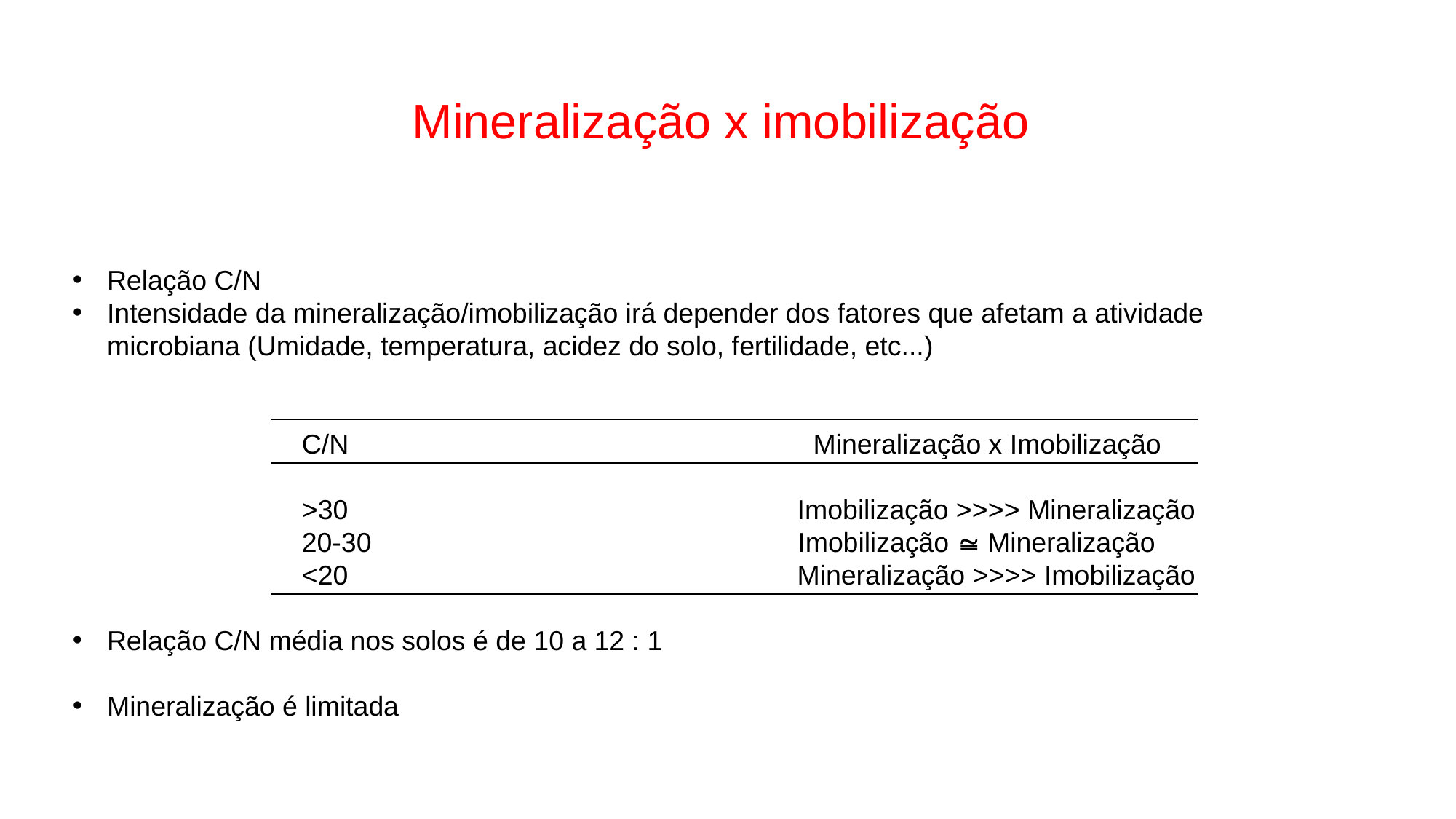

# Mineralização x imobilização
Relação C/N
Intensidade da mineralização/imobilização irá depender dos fatores que afetam a atividade microbiana (Umidade, temperatura, acidez do solo, fertilidade, etc...)

                              C/N                                                             Mineralização x Imobilização

                              >30                                                           Imobilização >>>> Mineralização
                              20-30                                                        Imobilização ≅ Mineralização
                              <20                                                           Mineralização >>>> Imobilização

Relação C/N média nos solos é de 10 a 12 : 1

Mineralização é limitada